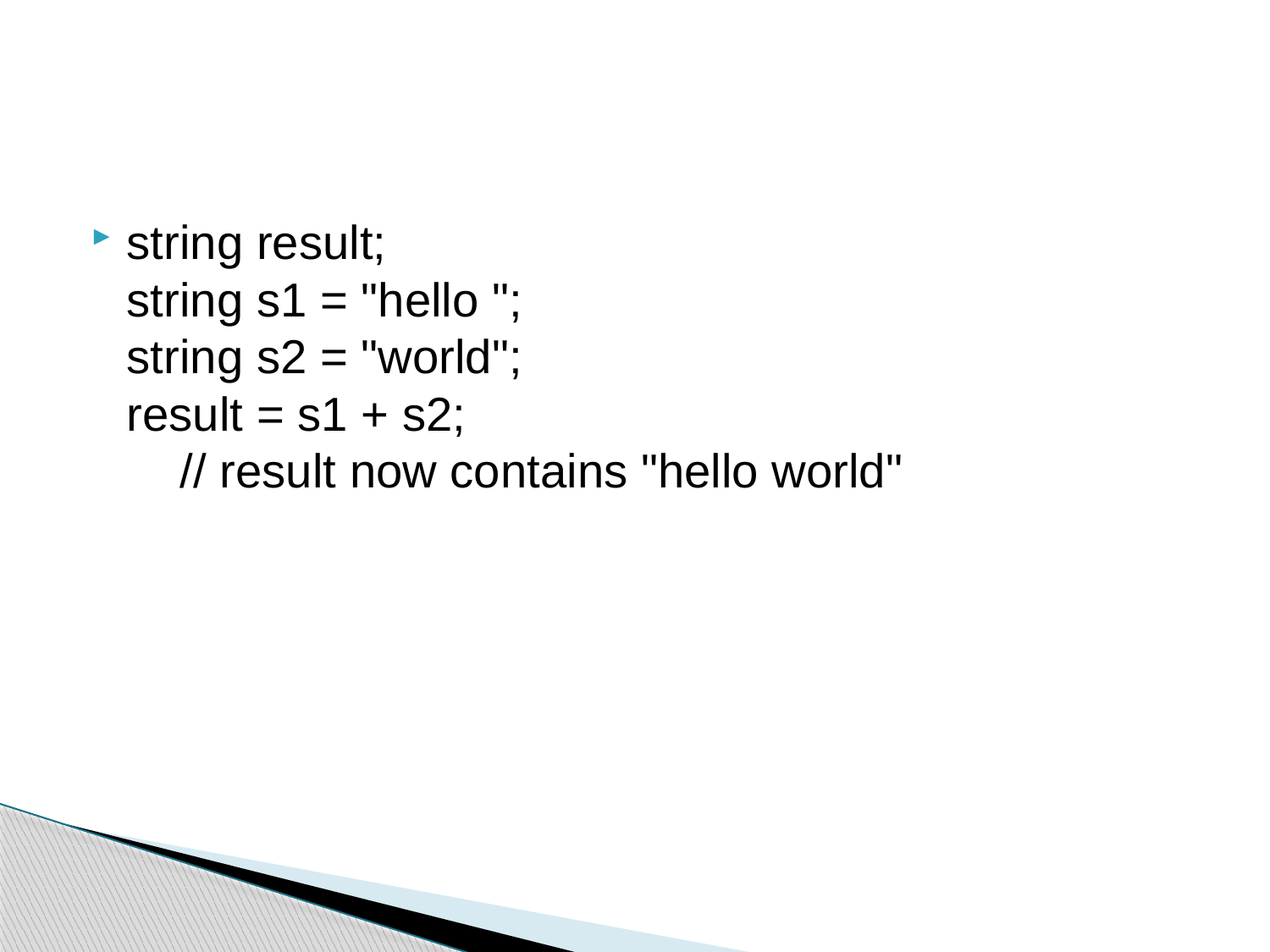

#
string result;
string s1 = "hello ";
string s2 = "world";
result = s1 + s2;
    // result now contains "hello world"